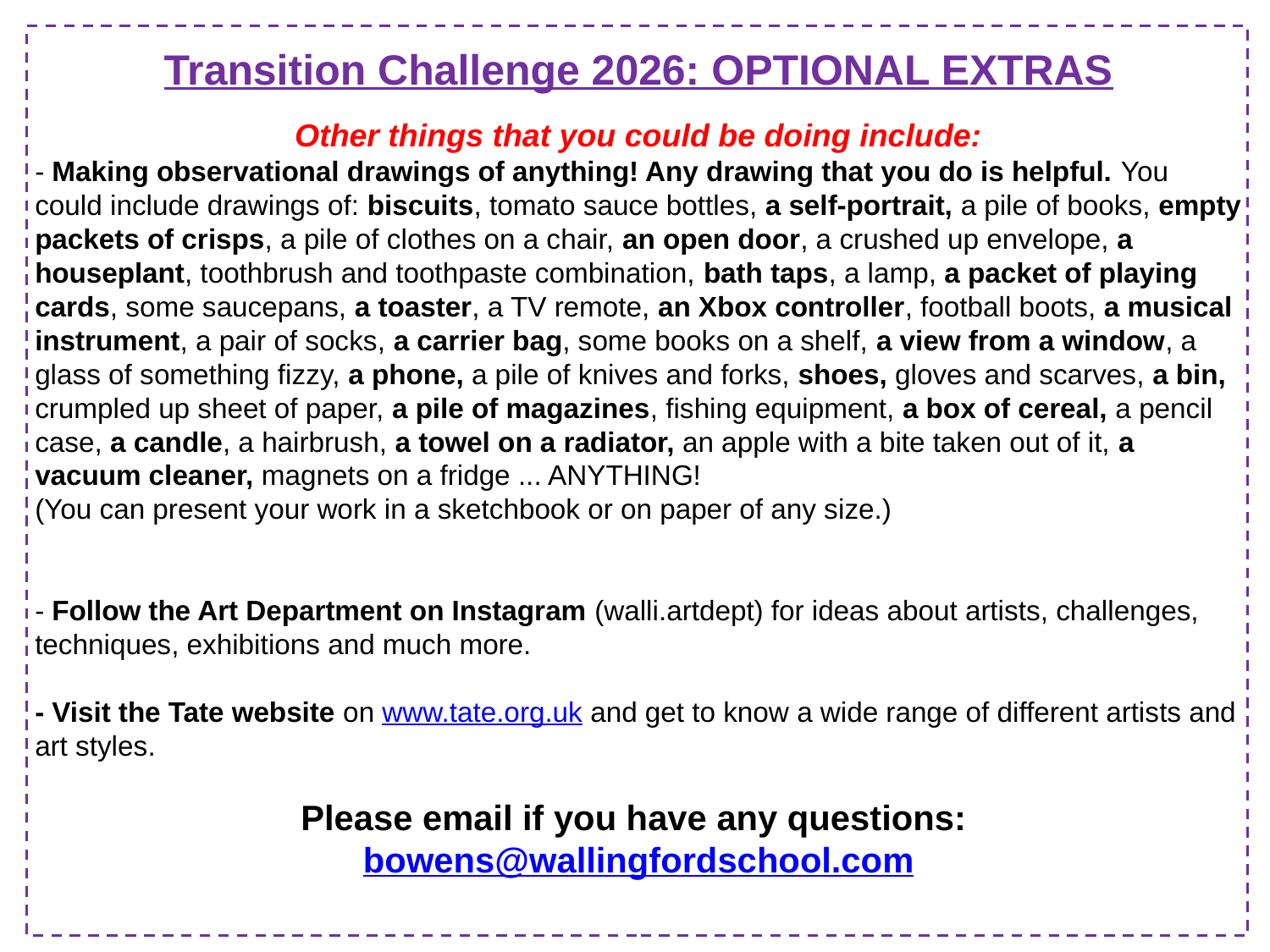

Transition Challenge 2026: OPTIONAL EXTRAS

Other things that you could be doing include:
- Making observational drawings of anything! Any drawing that you do is helpful. You could include drawings of: biscuits, tomato sauce bottles, a self-portrait, a pile of books, empty packets of crisps, a pile of clothes on a chair, an open door, a crushed up envelope, a houseplant, toothbrush and toothpaste combination, bath taps, a lamp, a packet of playing cards, some saucepans, a toaster, a TV remote, an Xbox controller, football boots, a musical instrument, a pair of socks, a carrier bag, some books on a shelf, a view from a window, a glass of something fizzy, a phone, a pile of knives and forks, shoes, gloves and scarves, a bin, crumpled up sheet of paper, a pile of magazines, fishing equipment, a box of cereal, a pencil case, a candle, a hairbrush, a towel on a radiator, an apple with a bite taken out of it, a vacuum cleaner, magnets on a fridge ... ANYTHING!
(You can present your work in a sketchbook or on paper of any size.)

- Follow the Art Department on Instagram (walli.artdept) for ideas about artists, challenges, techniques, exhibitions and much more.

- Visit the Tate website on www.tate.org.uk and get to know a wide range of different artists and art styles.

Please email if you have any questions: bowens@wallingfordschool.com